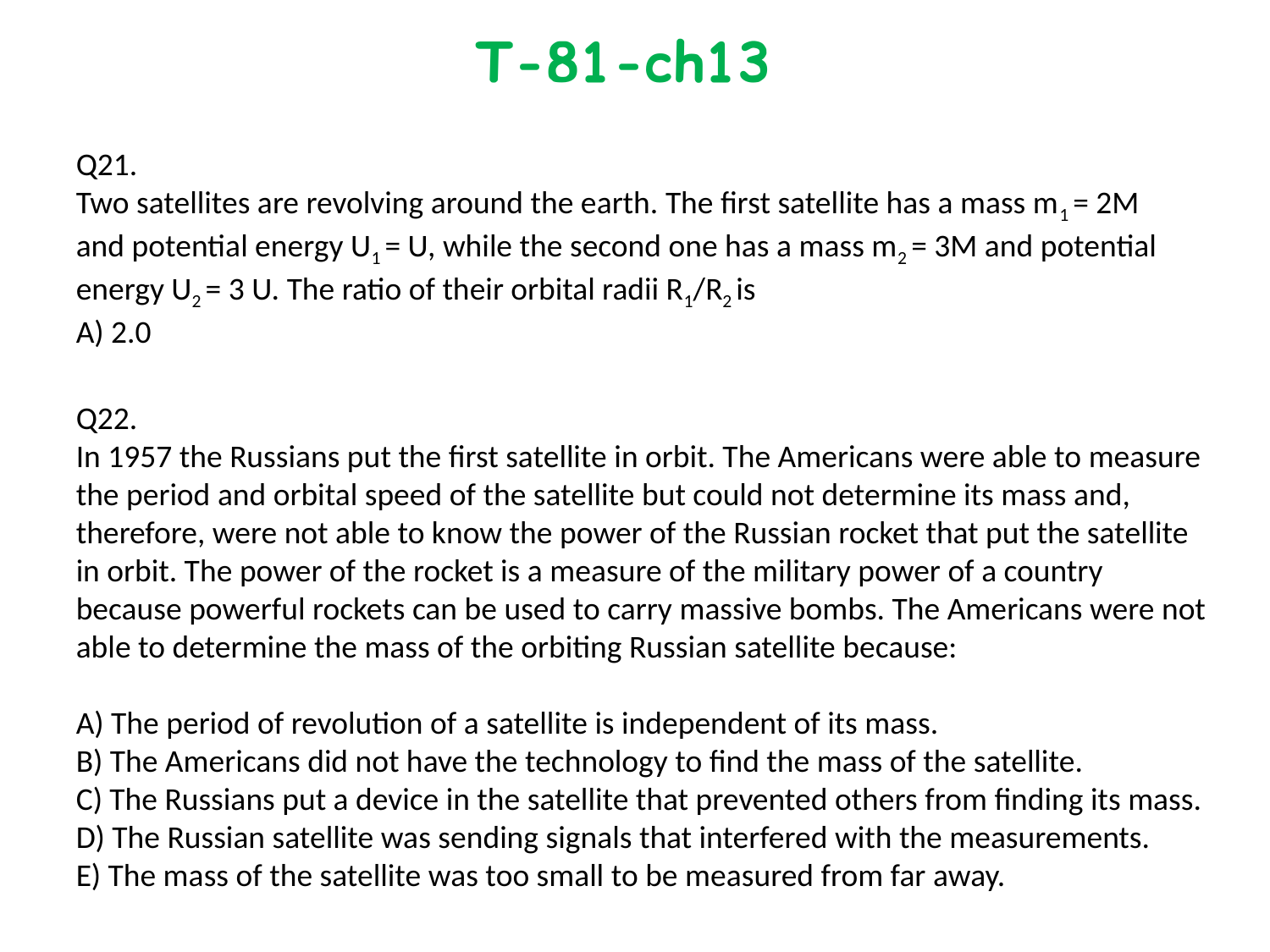

# T-81-ch13
Q21.
Two satellites are revolving around the earth. The first satellite has a mass m1 = 2M and potential energy U1 = U, while the second one has a mass m2 = 3M and potential energy U2 = 3 U. The ratio of their orbital radii R1/R2 is
A) 2.0
Q22.
In 1957 the Russians put the first satellite in orbit. The Americans were able to measure the period and orbital speed of the satellite but could not determine its mass and, therefore, were not able to know the power of the Russian rocket that put the satellite in orbit. The power of the rocket is a measure of the military power of a country because powerful rockets can be used to carry massive bombs. The Americans were not able to determine the mass of the orbiting Russian satellite because:

A) The period of revolution of a satellite is independent of its mass.
B) The Americans did not have the technology to find the mass of the satellite.
C) The Russians put a device in the satellite that prevented others from finding its mass.
D) The Russian satellite was sending signals that interfered with the measurements.
E) The mass of the satellite was too small to be measured from far away.